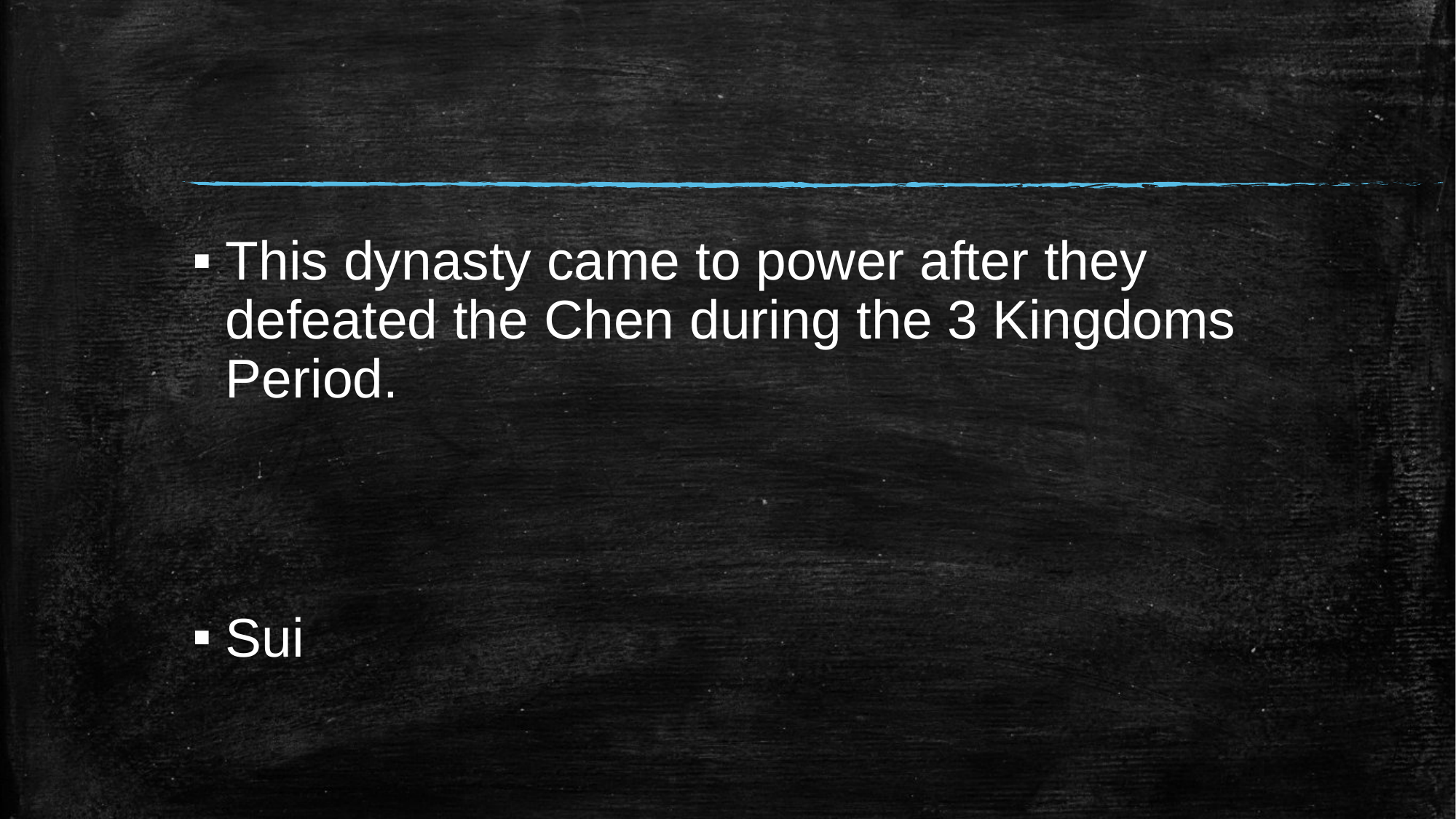

#
This dynasty came to power after they defeated the Chen during the 3 Kingdoms Period.

Sui